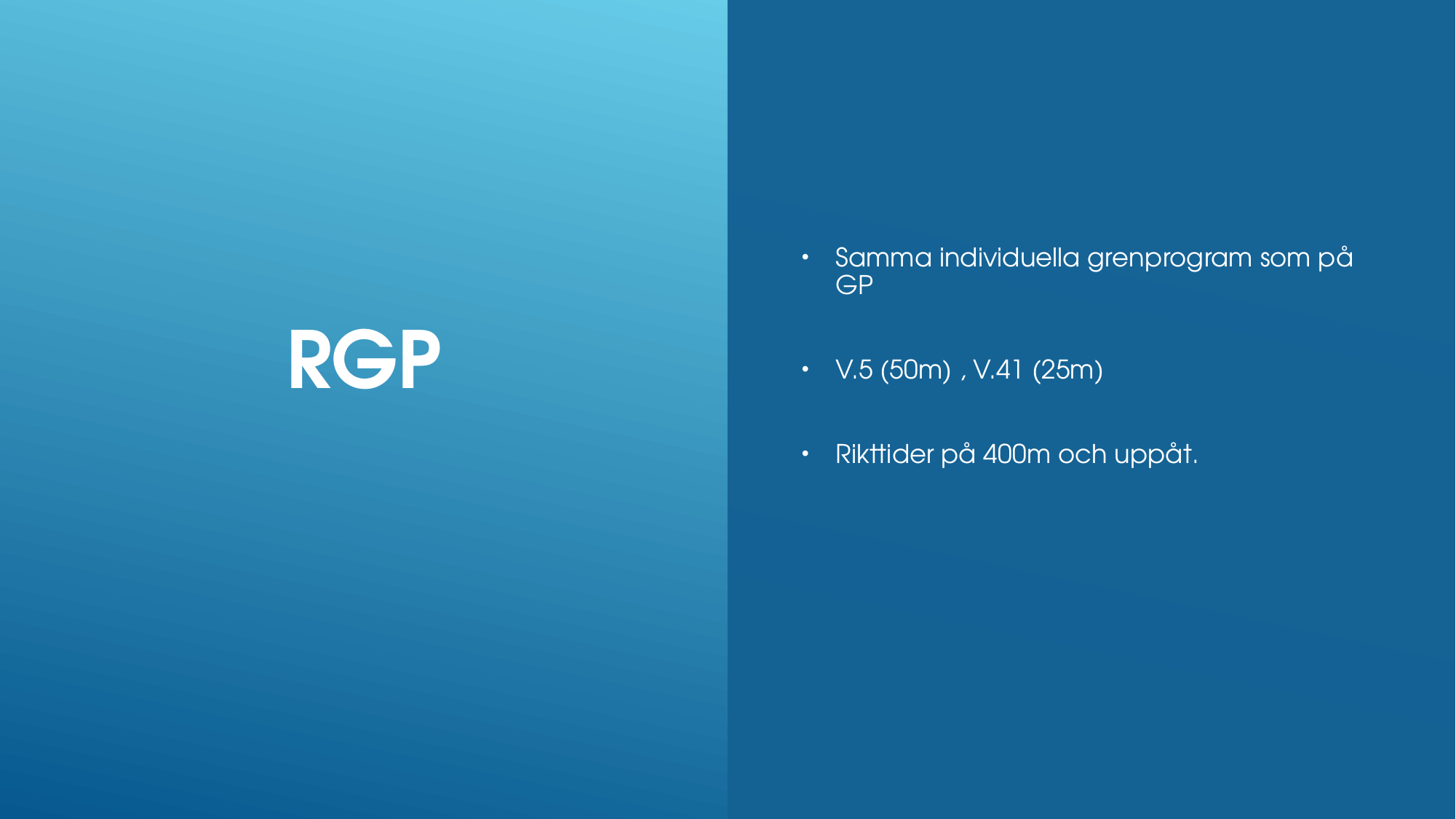

# RGP
Samma individuella grenprogram som på GP

V.5 (50m) , V.41 (25m)

Rikttider på 400m och uppåt.